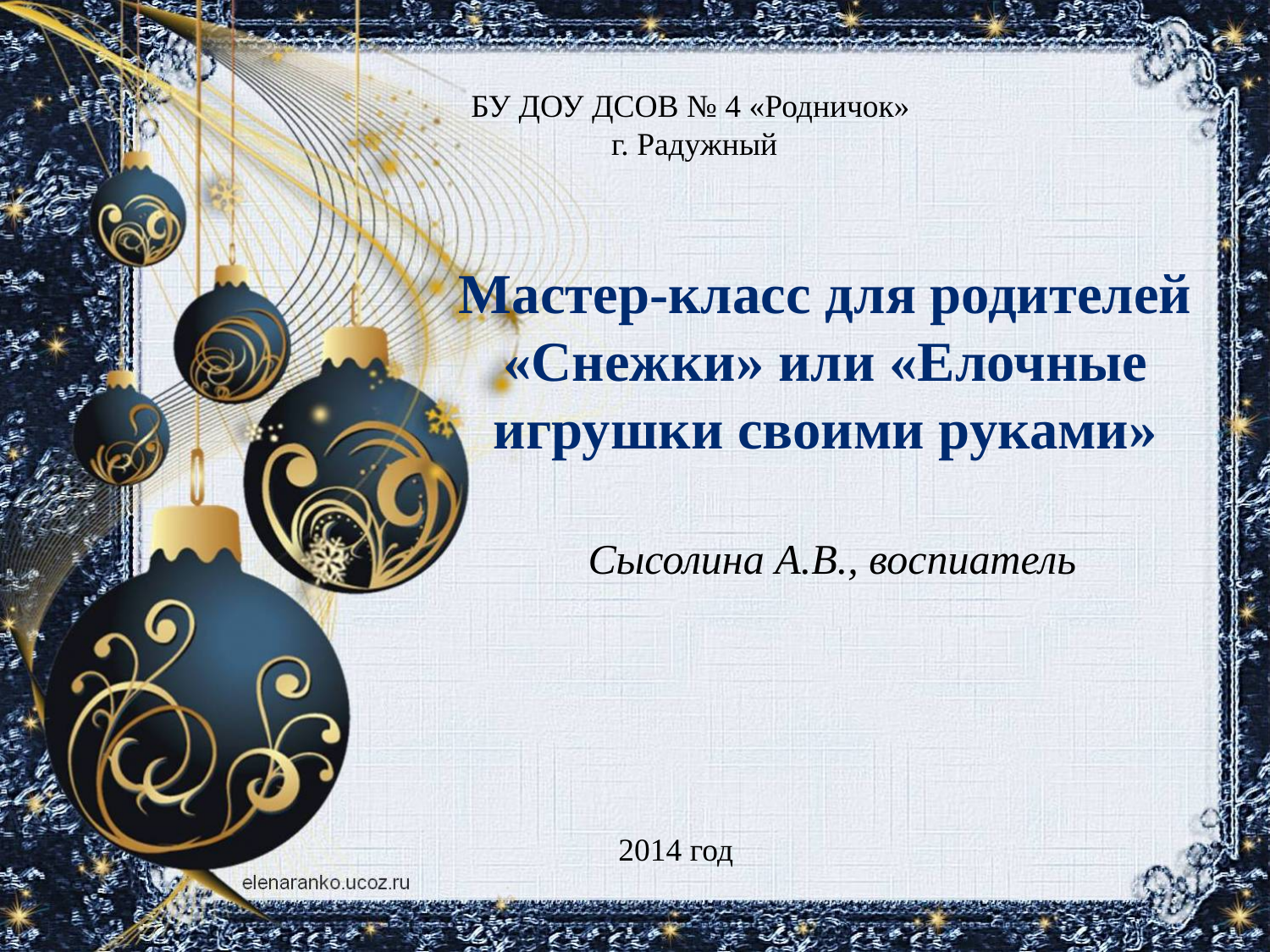

БУ ДОУ ДСОВ № 4 «Родничок»
г. Радужный
Мастер-класс для родителей «Снежки» или «Елочные игрушки своими руками»

Сысолина А.В., воспиатель

2014 год